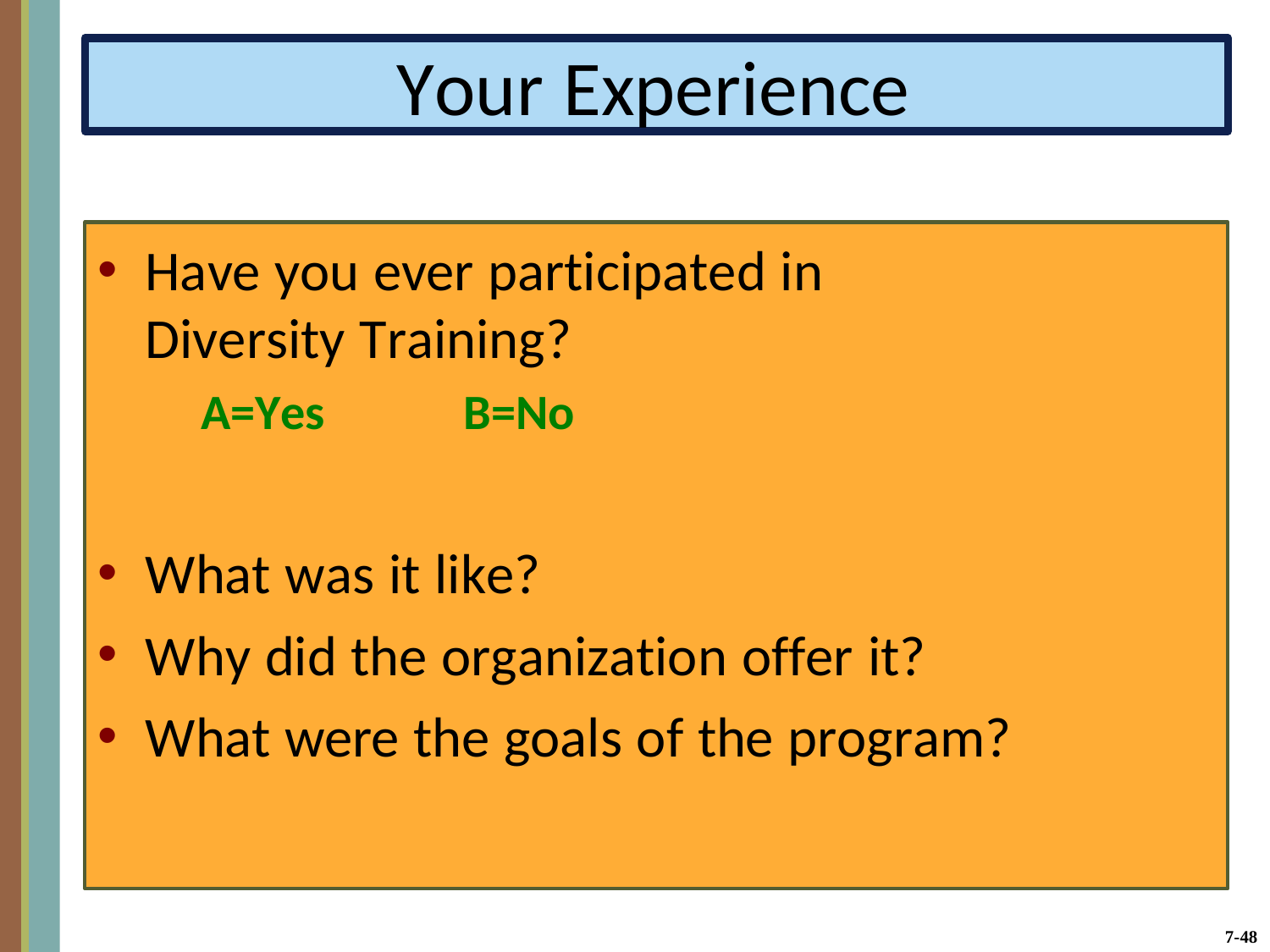

Your Experience

Have you ever participated in Diversity Training?
A=Yes	B=No

What was it like?
Why did the organization offer it?
What were the goals of the program?
7-48